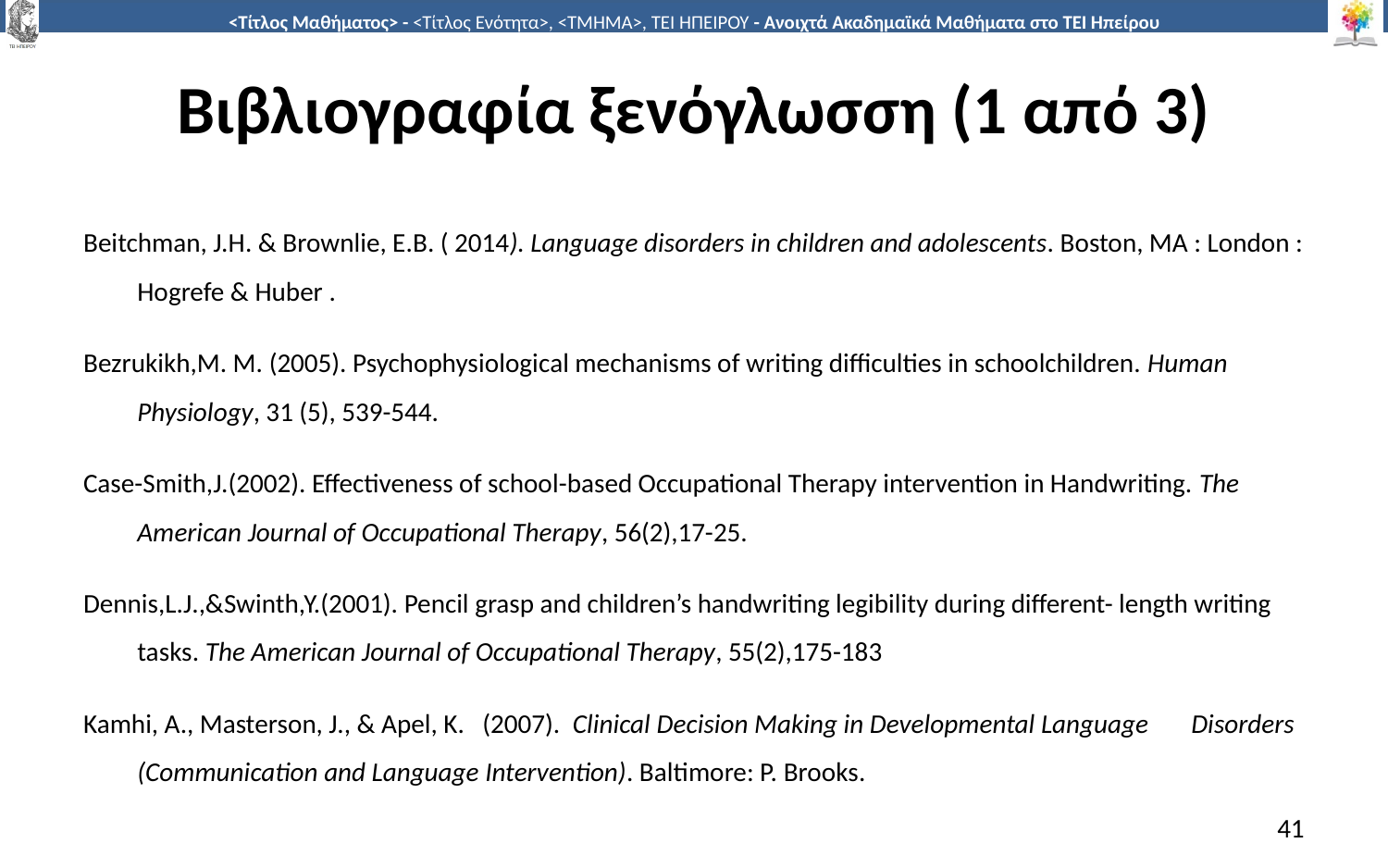

# Βιβλιογραφία ξενόγλωσση (1 από 3)
Beitchman, J.H. & Brownlie, E.B. ( 2014). Language disorders in children and adolescents. Boston, MA : London : Hogrefe & Huber .
Bezrukikh,M. M. (2005). Psychophysiological mechanisms of writing difficulties in schoolchildren. Human Physiology, 31 (5), 539-544.
Case-Smith,J.(2002). Effectiveness of school-based Occupational Therapy intervention in Handwriting. The American Journal of Occupational Therapy, 56(2),17-25.
Dennis,L.J.,&Swinth,Y.(2001). Pencil grasp and children’s handwriting legibility during different- length writing tasks. The American Journal of Occupational Therapy, 55(2),175-183
Kamhi, A., Masterson, J., & Apel, K.   (2007).  Clinical Decision Making in Developmental Language       Disorders (Communication and Language Intervention). Baltimore: P. Brooks.
41